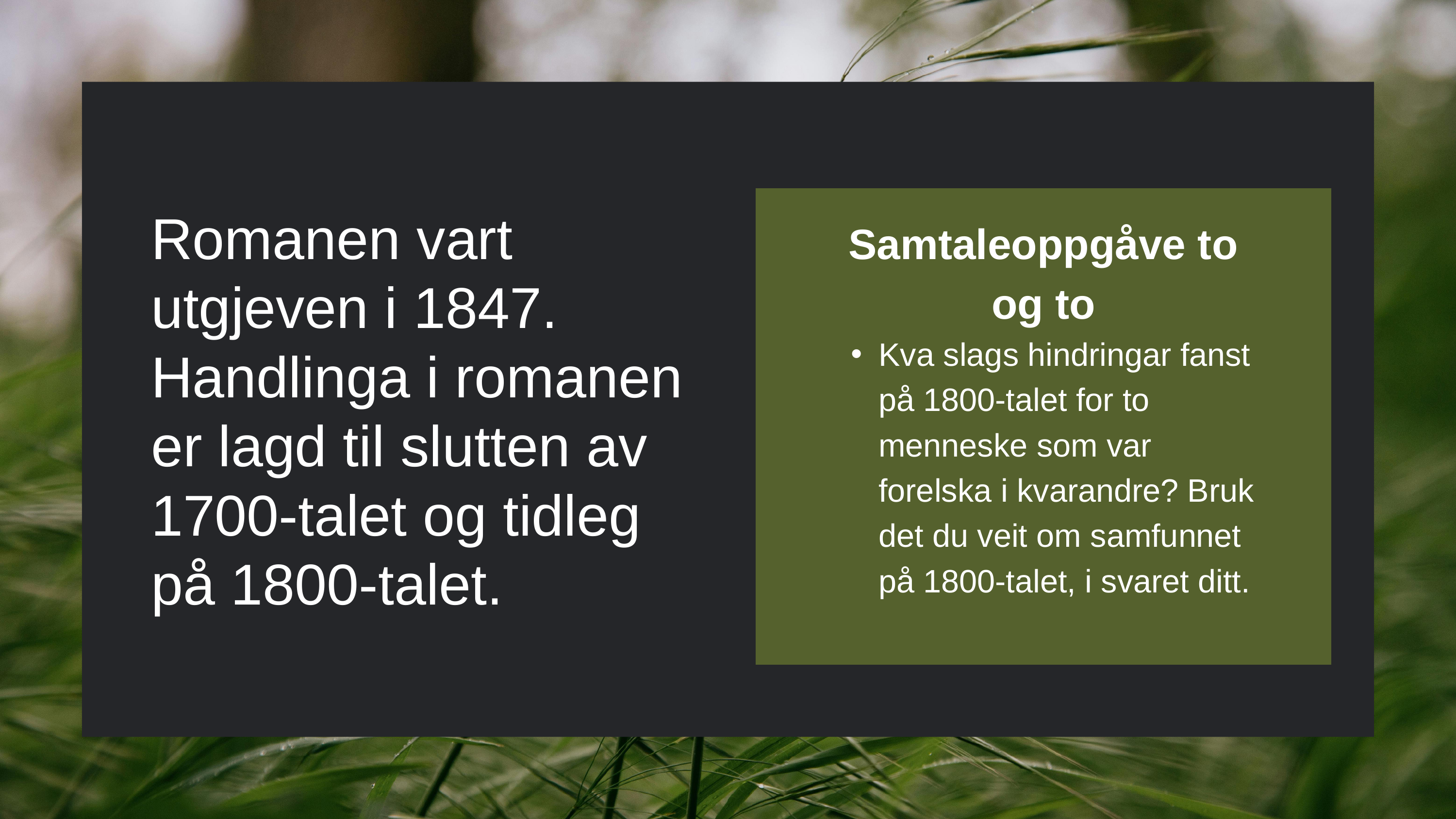

Samtaleoppgåve to og to
Kva slags hindringar fanst på 1800-talet for to menneske som var forelska i kvarandre? Bruk det du veit om samfunnet på 1800-talet, i svaret ditt.

Romanen vart utgjeven i 1847. Handlinga i romanen er lagd til slutten av 1700-talet og tidleg på 1800-talet.